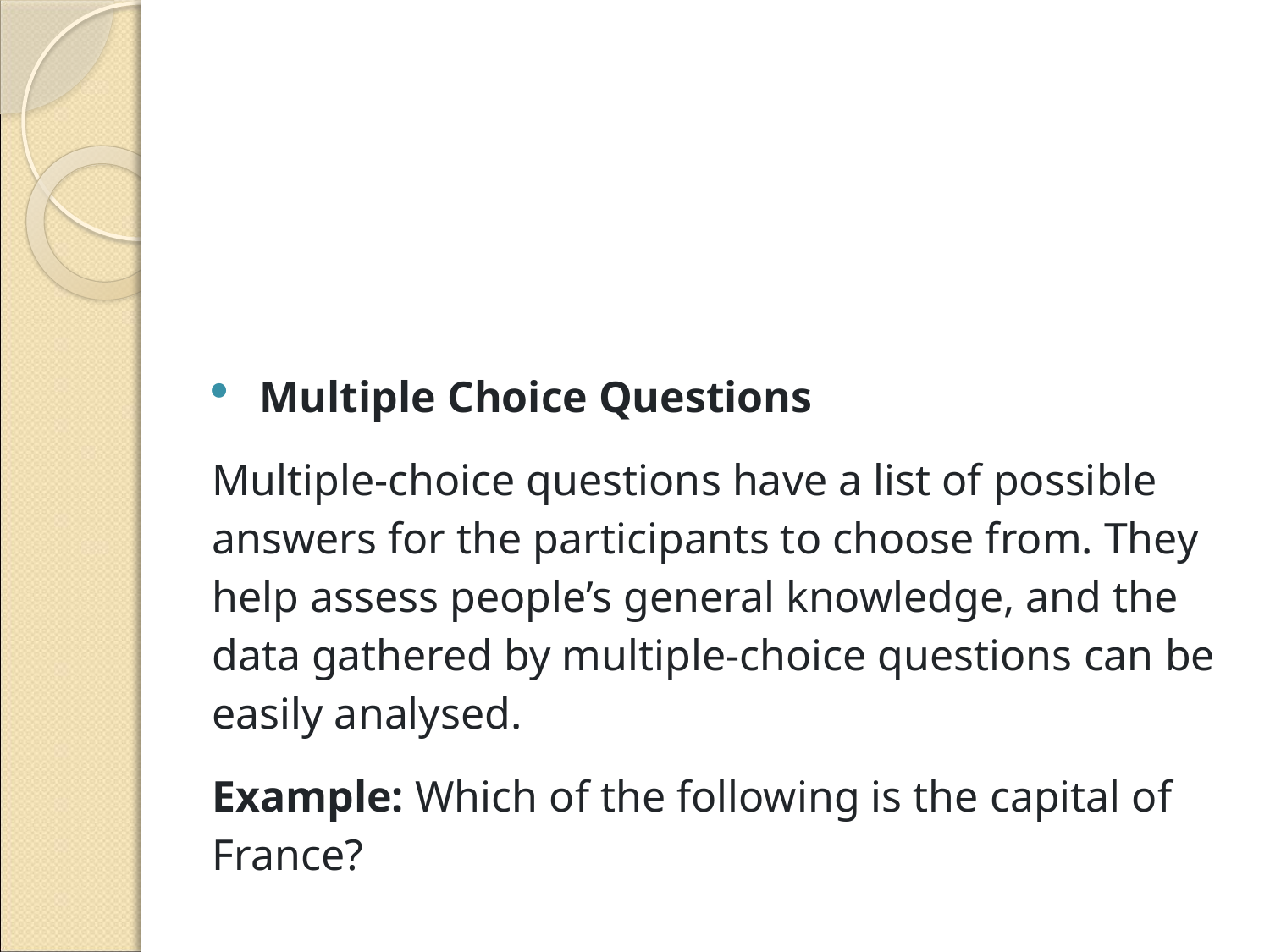

#
Multiple Choice Questions
Multiple-choice questions have a list of possible answers for the participants to choose from. They help assess people’s general knowledge, and the data gathered by multiple-choice questions can be easily analysed.
Example: Which of the following is the capital of France?